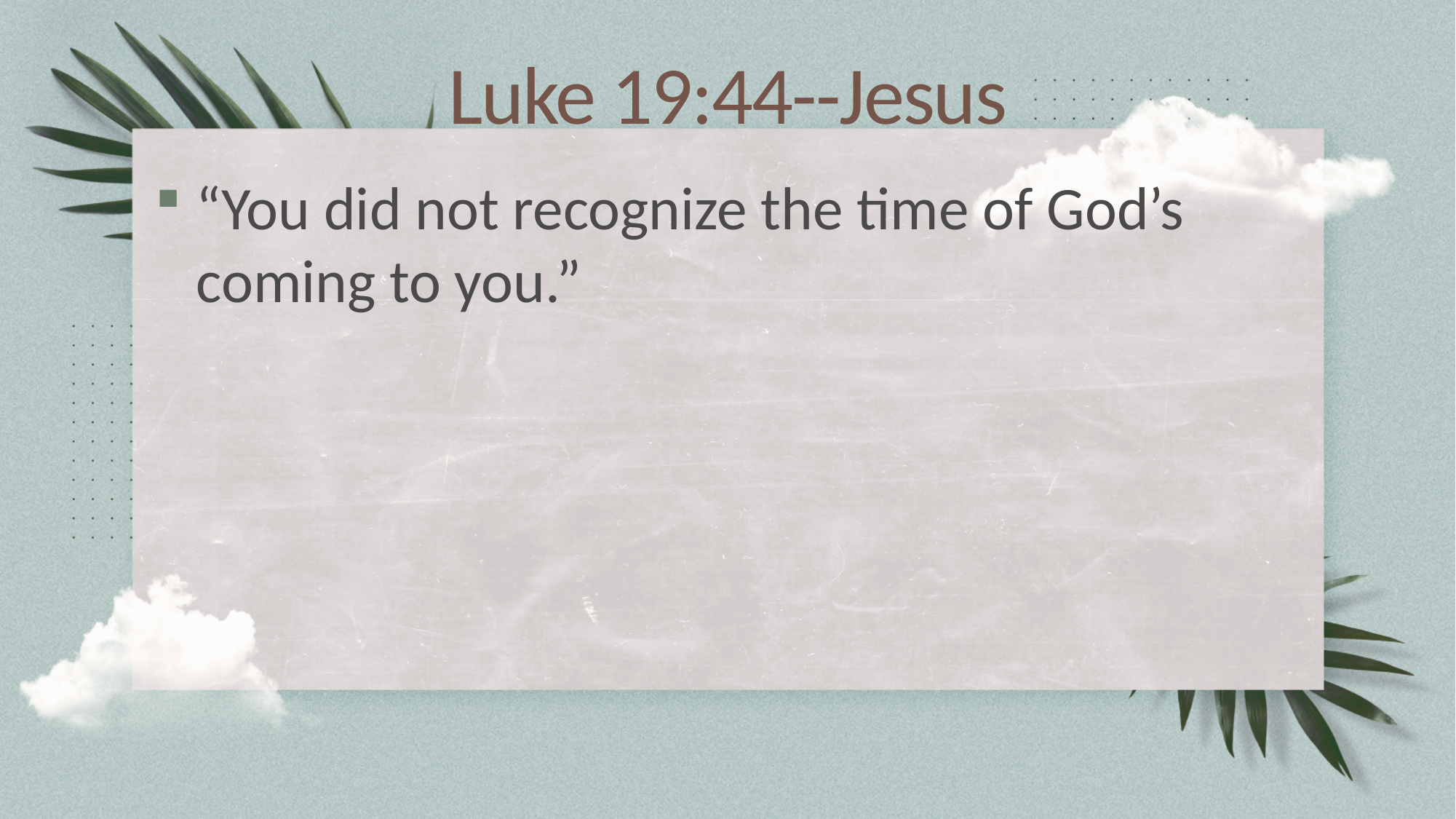

# Luke 19:44--Jesus
“You did not recognize the time of God’s coming to you.”